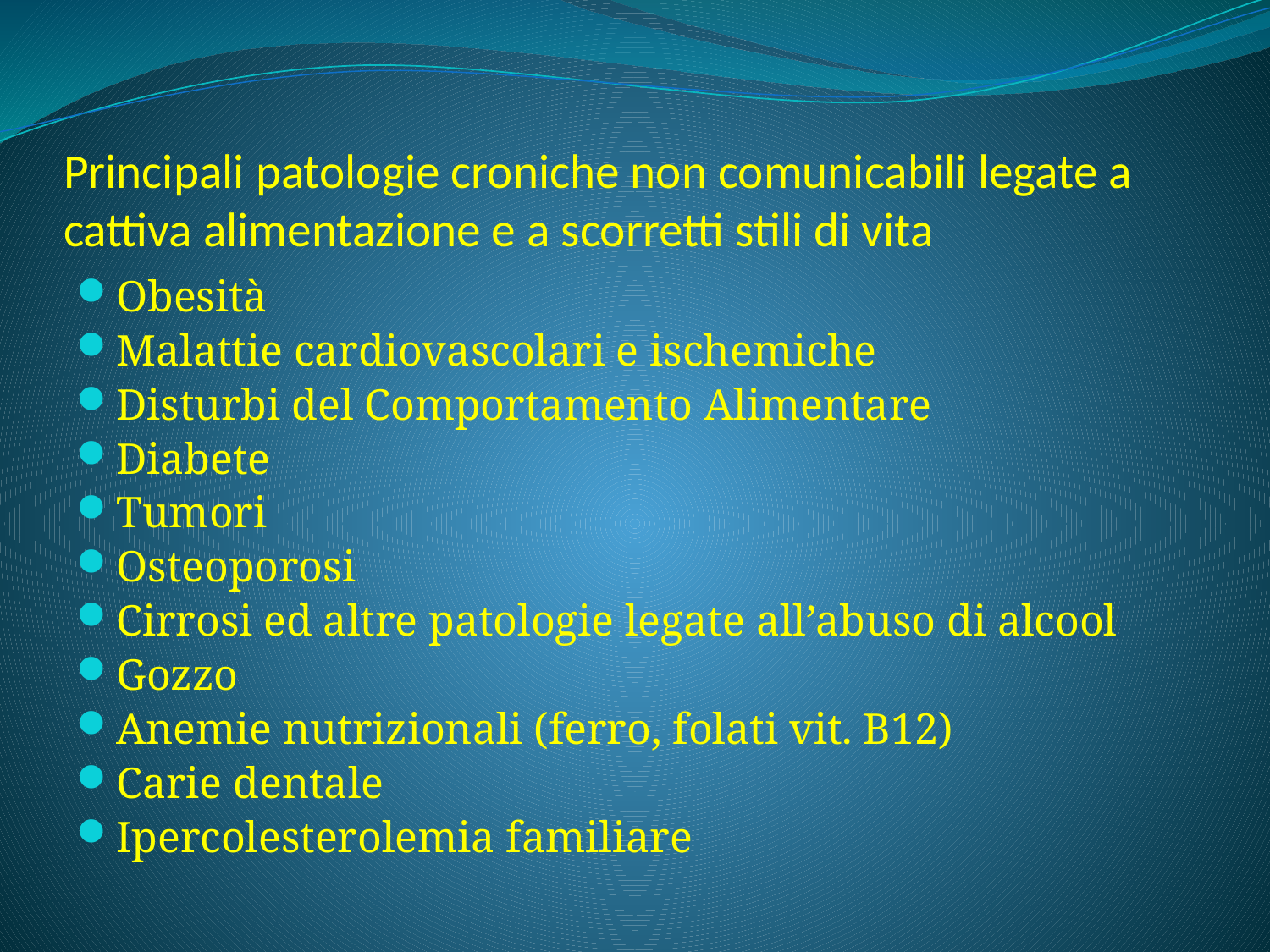

Principali patologie croniche non comunicabili legate a cattiva alimentazione e a scorretti stili di vita
Obesità
Malattie cardiovascolari e ischemiche
Disturbi del Comportamento Alimentare
Diabete
Tumori
Osteoporosi
Cirrosi ed altre patologie legate all’abuso di alcool
Gozzo
Anemie nutrizionali (ferro, folati vit. B12)
Carie dentale
Ipercolesterolemia familiare